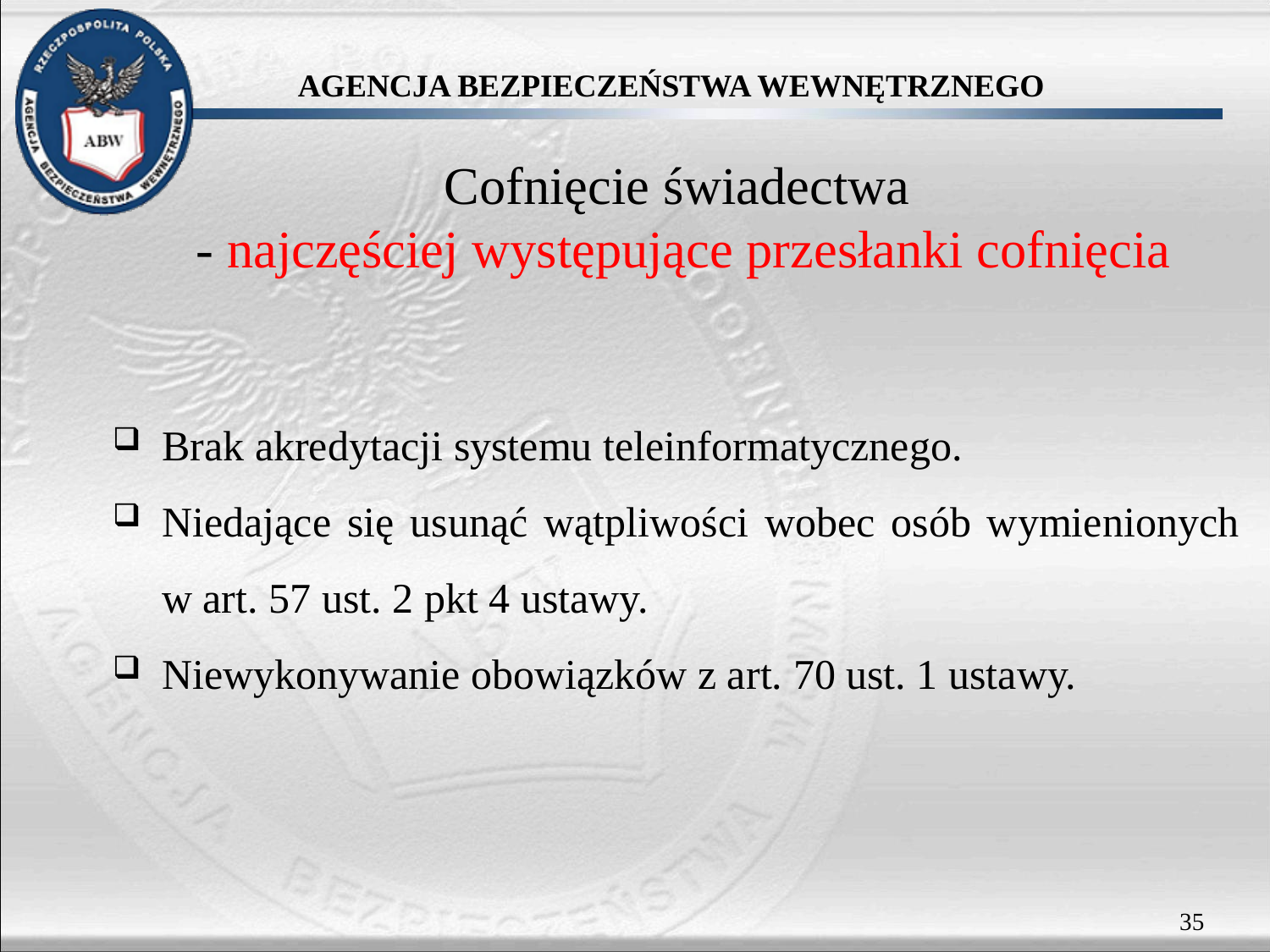

Cofnięcie świadectwa
- najczęściej występujące przesłanki cofnięcia
Brak akredytacji systemu teleinformatycznego.
Niedające się usunąć wątpliwości wobec osób wymienionych w art. 57 ust. 2 pkt 4 ustawy.
Niewykonywanie obowiązków z art. 70 ust. 1 ustawy.

35